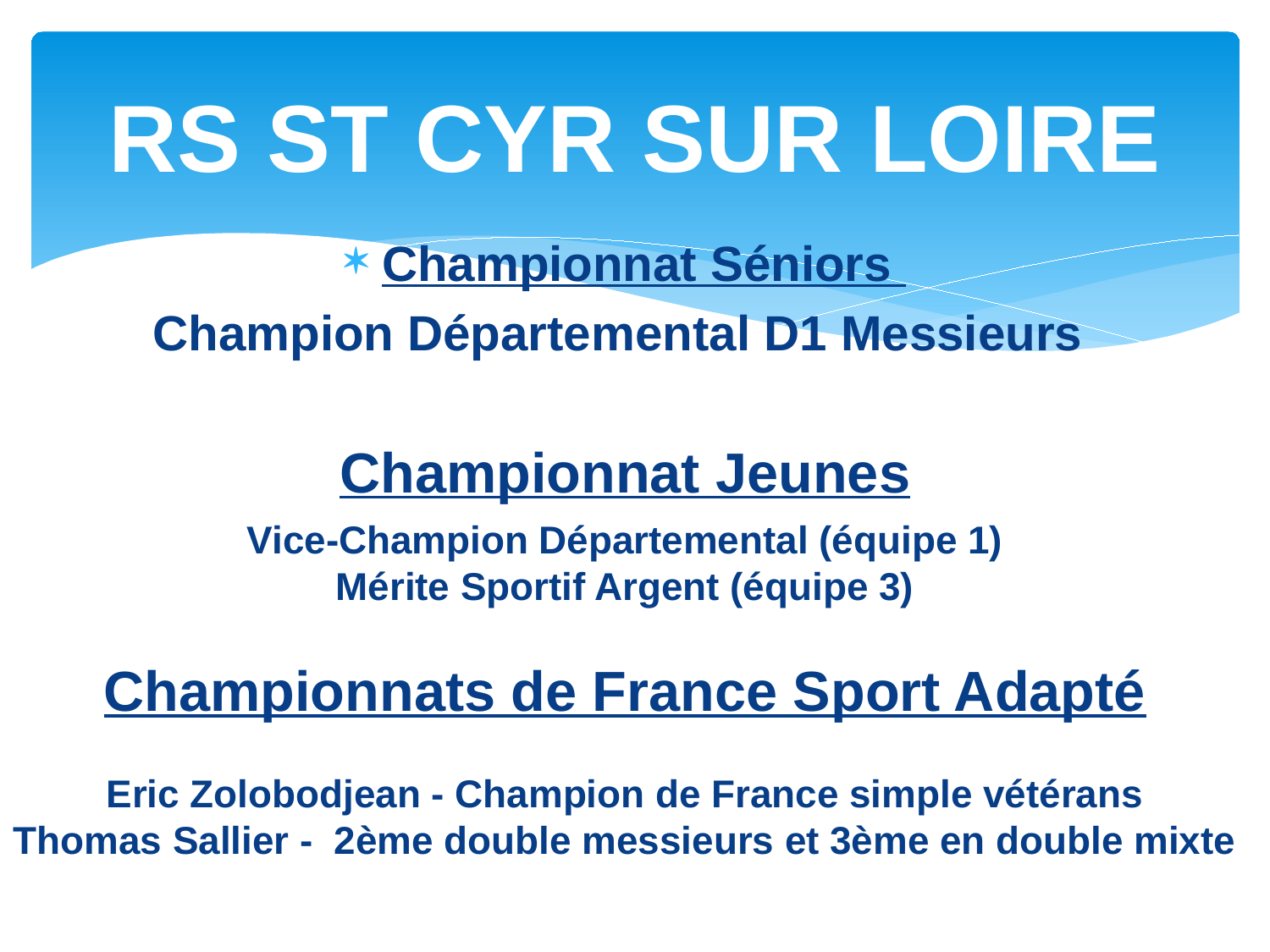

# RS ST CYR SUR LOIRE
Championnat Séniors
Champion Départemental D1 Messieurs

Championnat Jeunes
Vice-Champion Départemental (équipe 1)
Mérite Sportif Argent (équipe 3)
Championnats de France Sport Adapté
Eric Zolobodjean - Champion de France simple vétérans
Thomas Sallier -  2ème double messieurs et 3ème en double mixte